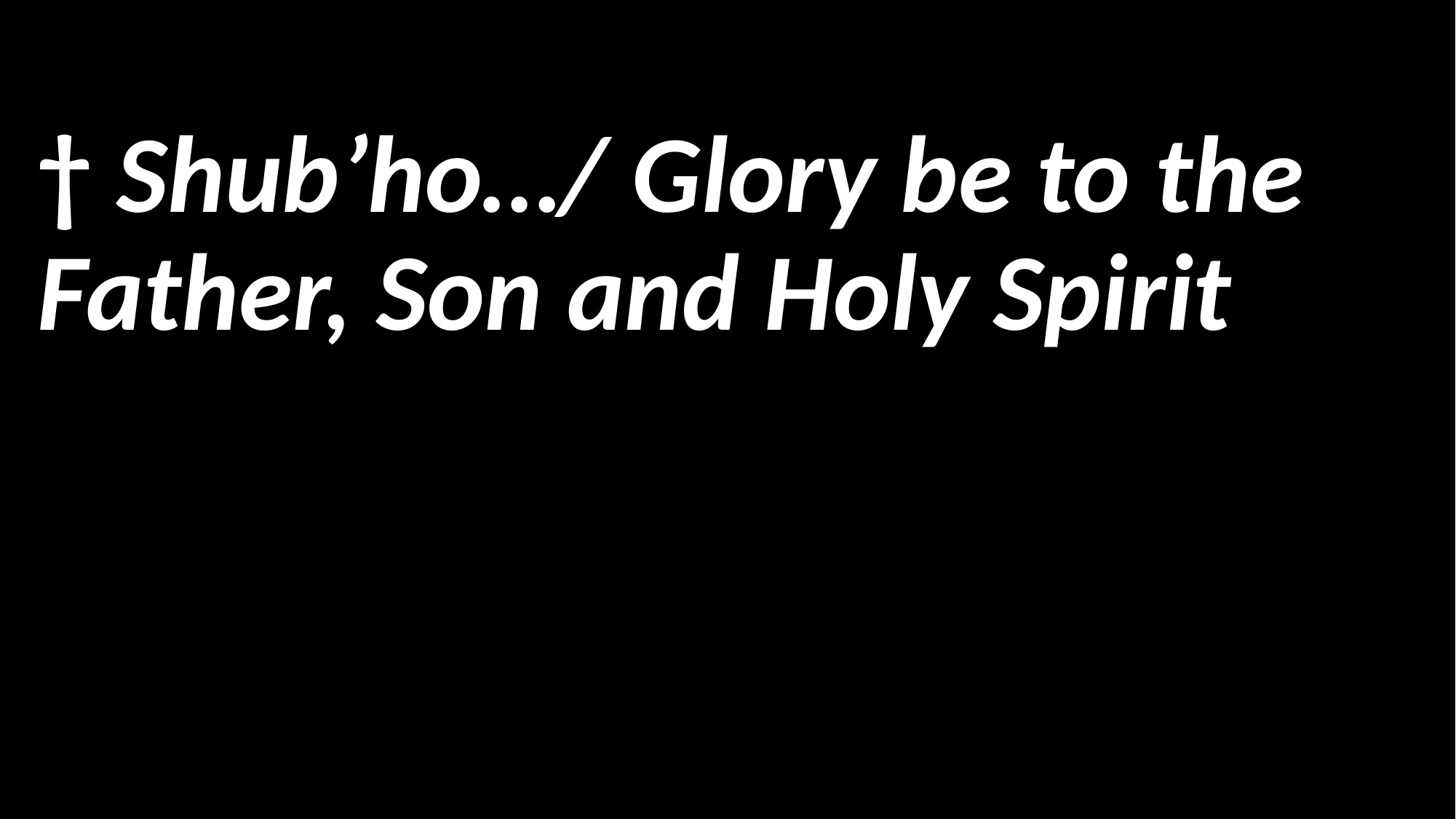

#
† Shub’ho…/ Glory be to the Father, Son and Holy Spirit